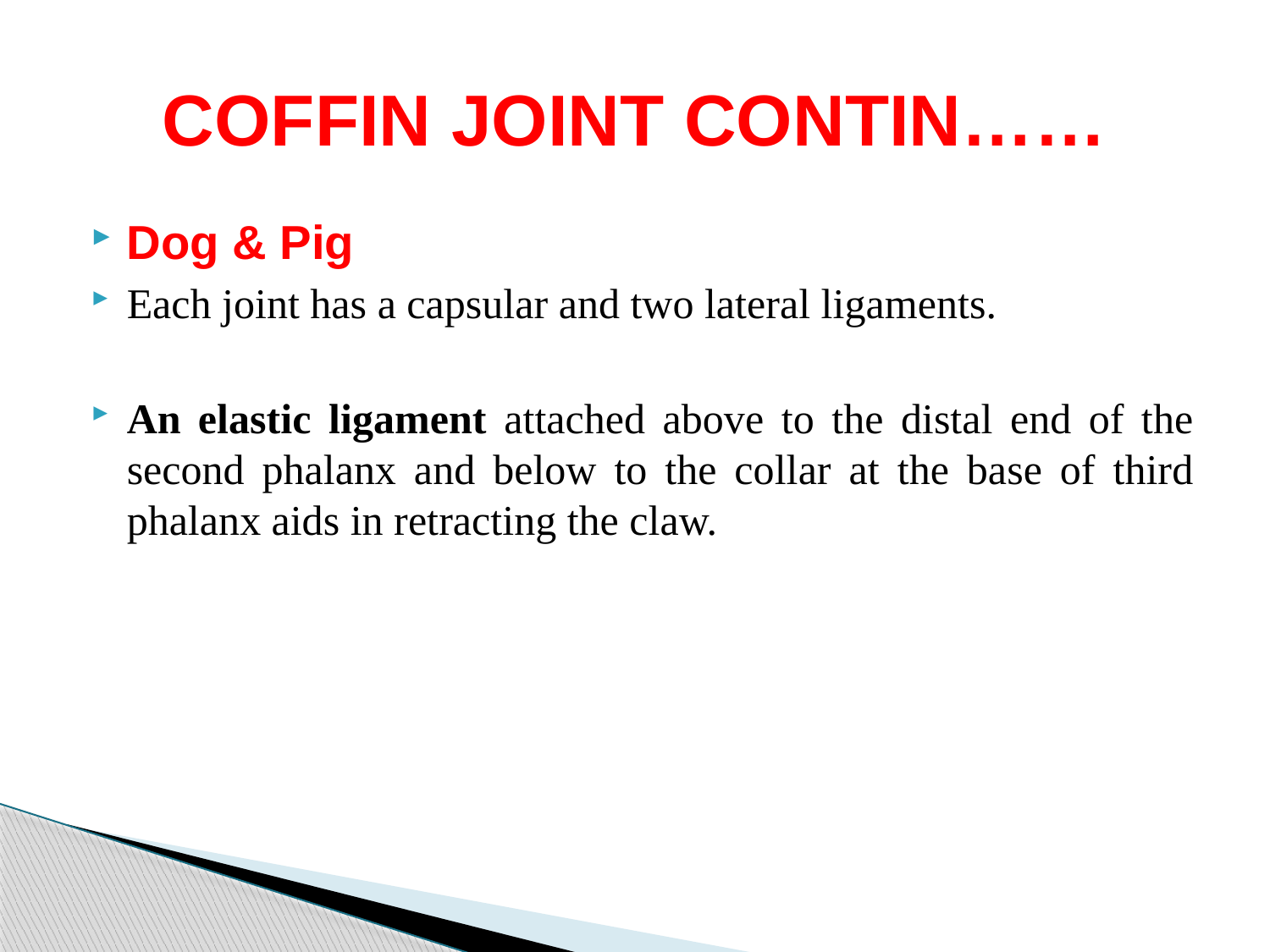

# COFFIN JOINT CONTIN……
Dog & Pig
Each joint has a capsular and two lateral ligaments.

An elastic ligament attached above to the distal end of the second phalanx and below to the collar at the base of third phalanx aids in retracting the claw.